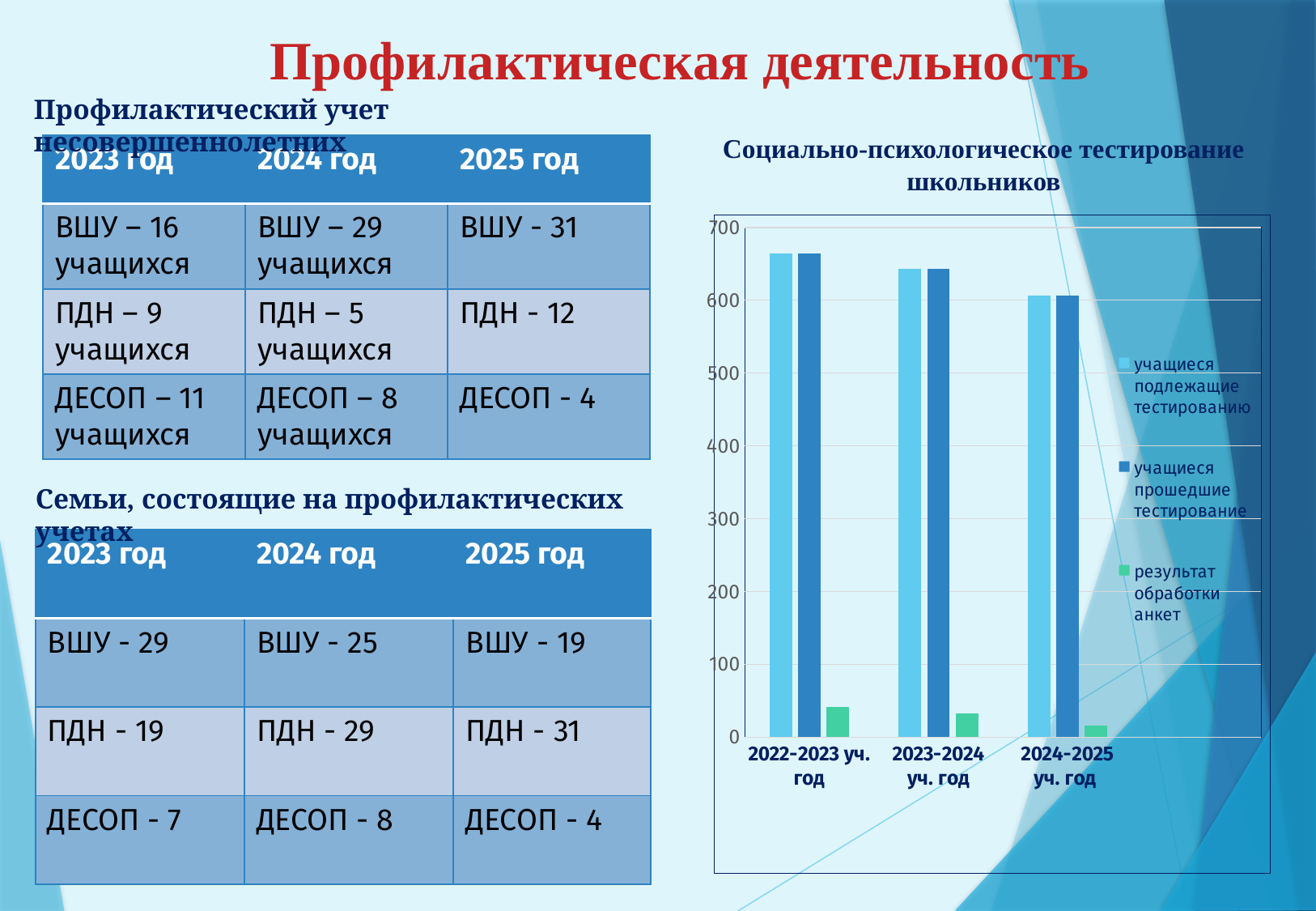

Профилактическая деятельность
Профилактический учет несовершеннолетних
Социально-психологическое тестирование школьников
| 2023 год | 2024 год | 2025 год |
| --- | --- | --- |
| ВШУ – 16 учащихся | ВШУ – 29 учащихся | ВШУ - 31 |
| ПДН – 9 учащихся | ПДН – 5 учащихся | ПДН - 12 |
| ДЕСОП – 11 учащихся | ДЕСОП – 8 учащихся | ДЕСОП - 4 |

### Chart

| Category | учащиеся подлежащие тестированию | учащиеся прошедшие тестирование | результат обработки анкет |
|---|---|---|---|
| 2022-2023 уч. год | 664.0 | 664.0 | 41.0 |
| 2023-2024 уч. год | 643.0 | 643.0 | 33.0 |
| 2024-2025 уч. год  | 606.0 | 606.0 | 16.0 |
Семьи, состоящие на профилактических учетах
| 2023 год | 2024 год | 2025 год |
| --- | --- | --- |
| ВШУ - 29 | ВШУ - 25 | ВШУ - 19 |
| ПДН - 19 | ПДН - 29 | ПДН - 31 |
| ДЕСОП - 7 | ДЕСОП - 8 | ДЕСОП - 4 |